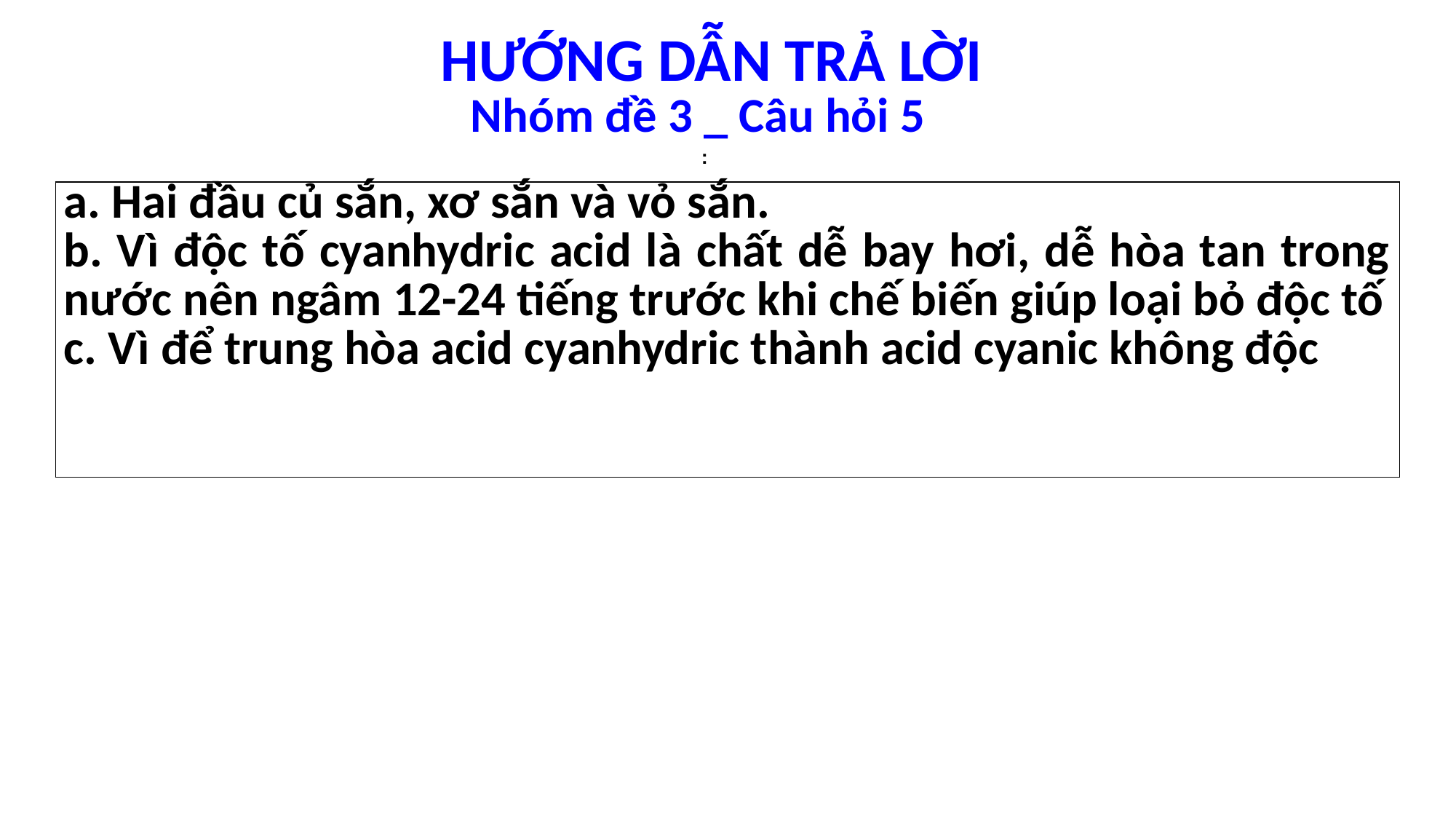

HƯỚNG DẪN TRẢ LỜI
Nhóm đề 3 _ Câu hỏi 5
:
| a. Hai đầu củ sắn, xơ sắn và vỏ sắn. b. Vì độc tố cyanhydric acid là chất dễ bay hơi, dễ hòa tan trong nước nên ngâm 12-24 tiếng trước khi chế biến giúp loại bỏ độc tố c. Vì để trung hòa acid cyanhydric thành acid cyanic không độc |
| --- |